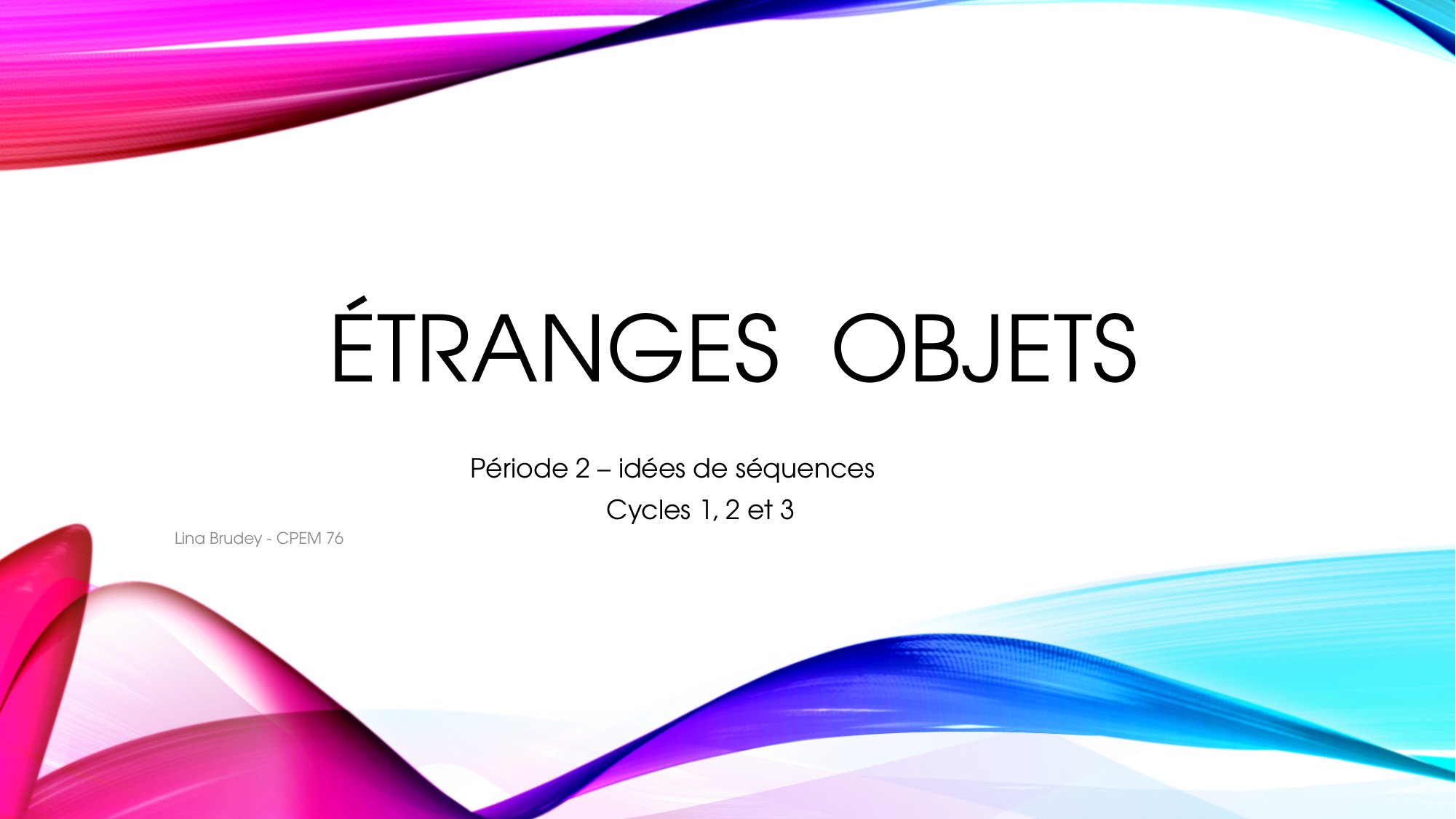

# Étranges  objets
Période 2 – idées de séquences
Cycles 1, 2 et 3
Lina Brudey - CPEM 76